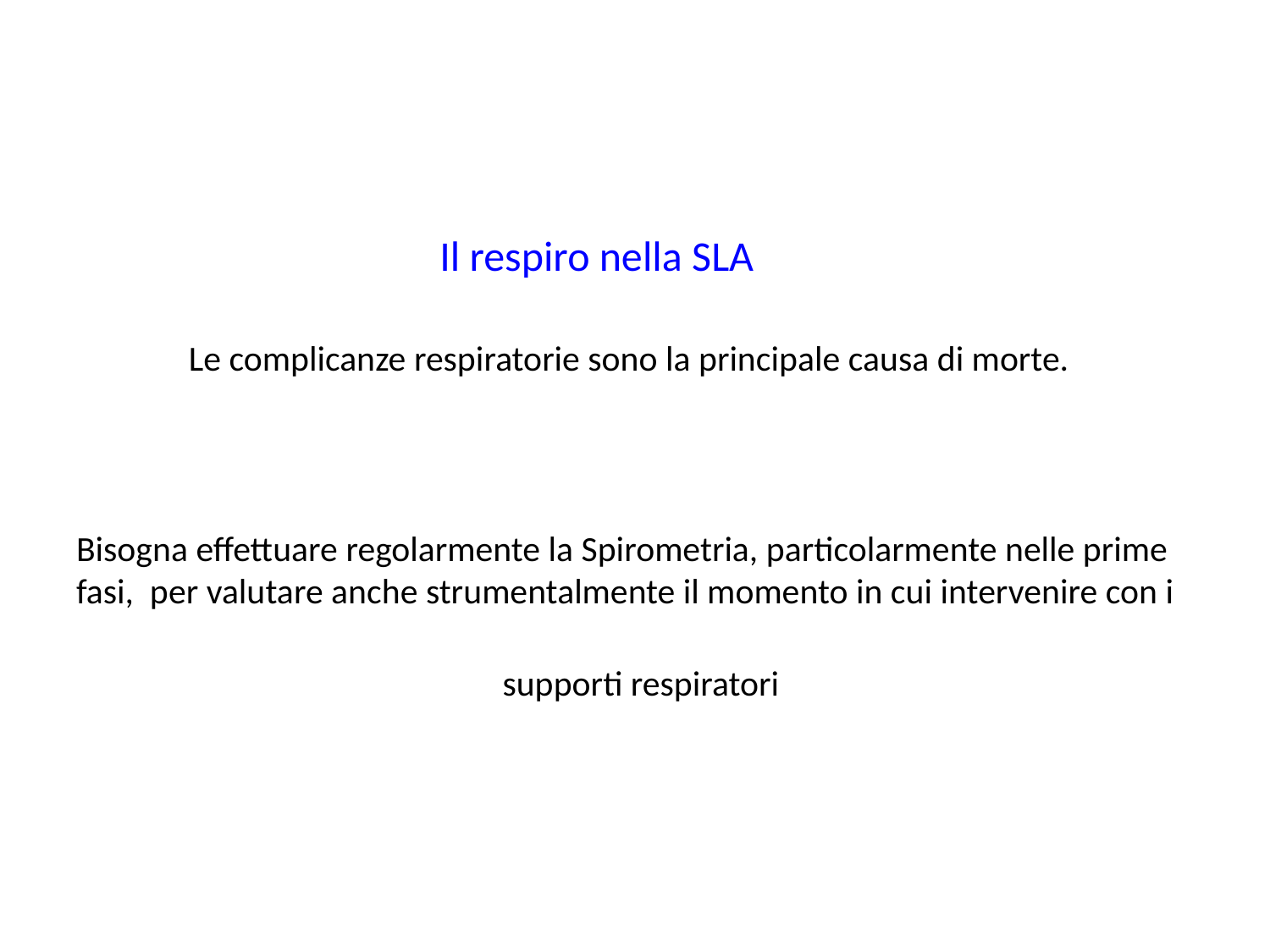

#
                                             Il respiro nella SLA

              Le complicanze respiratorie sono la principale causa di morte.

Bisogna effettuare regolarmente la Spirometria, particolarmente nelle prime fasi,  per valutare anche strumentalmente il momento in cui intervenire con i
                                                     supporti respiratori